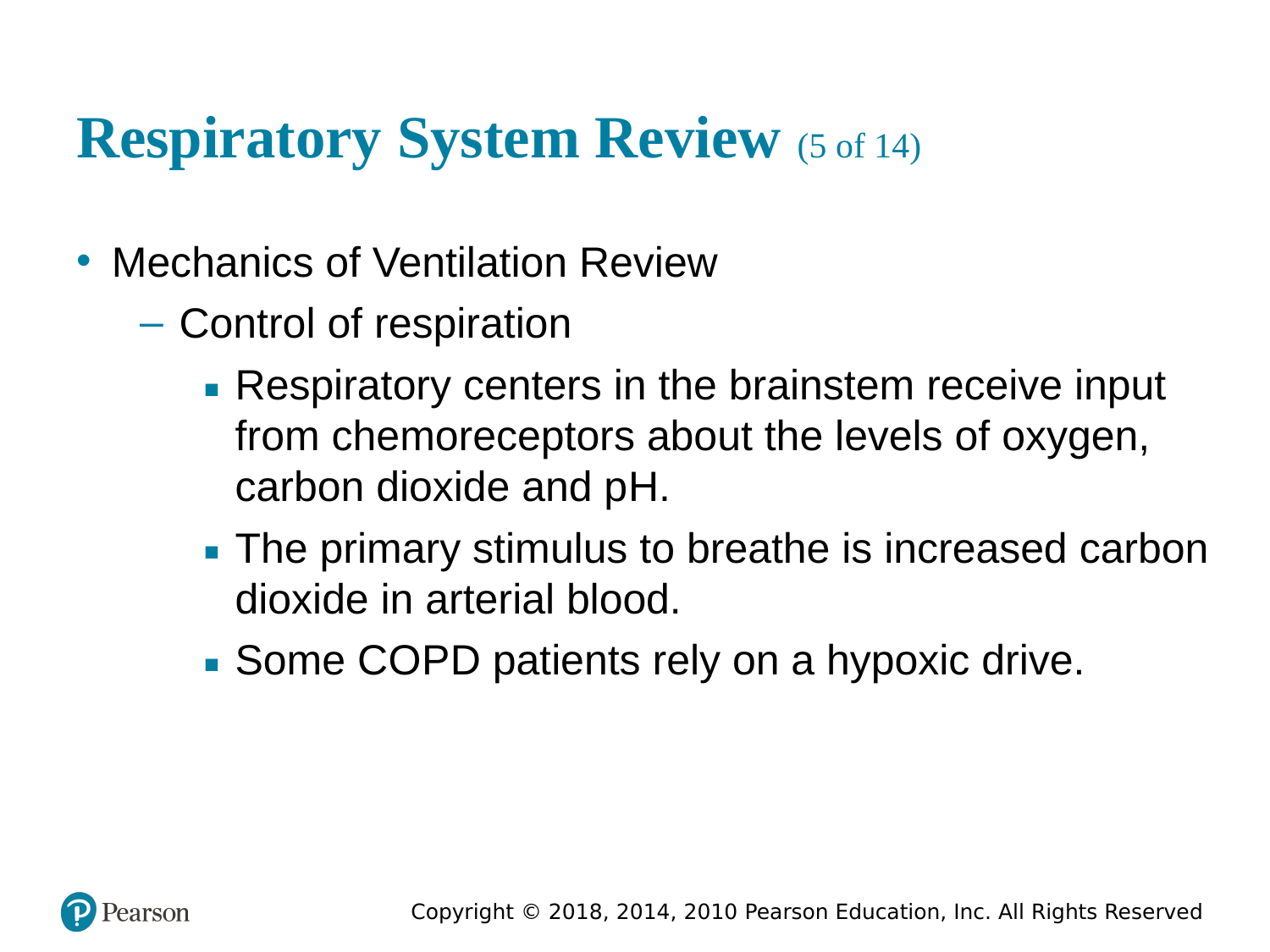

# Respiratory System Review (5 of 14)
Mechanics of Ventilation Review
Control of respiration
Respiratory centers in the brainstem receive input from chemoreceptors about the levels of oxygen, carbon dioxide and p H.
The primary stimulus to breathe is increased carbon dioxide in arterial blood.
Some C O P D patients rely on a hypoxic drive.